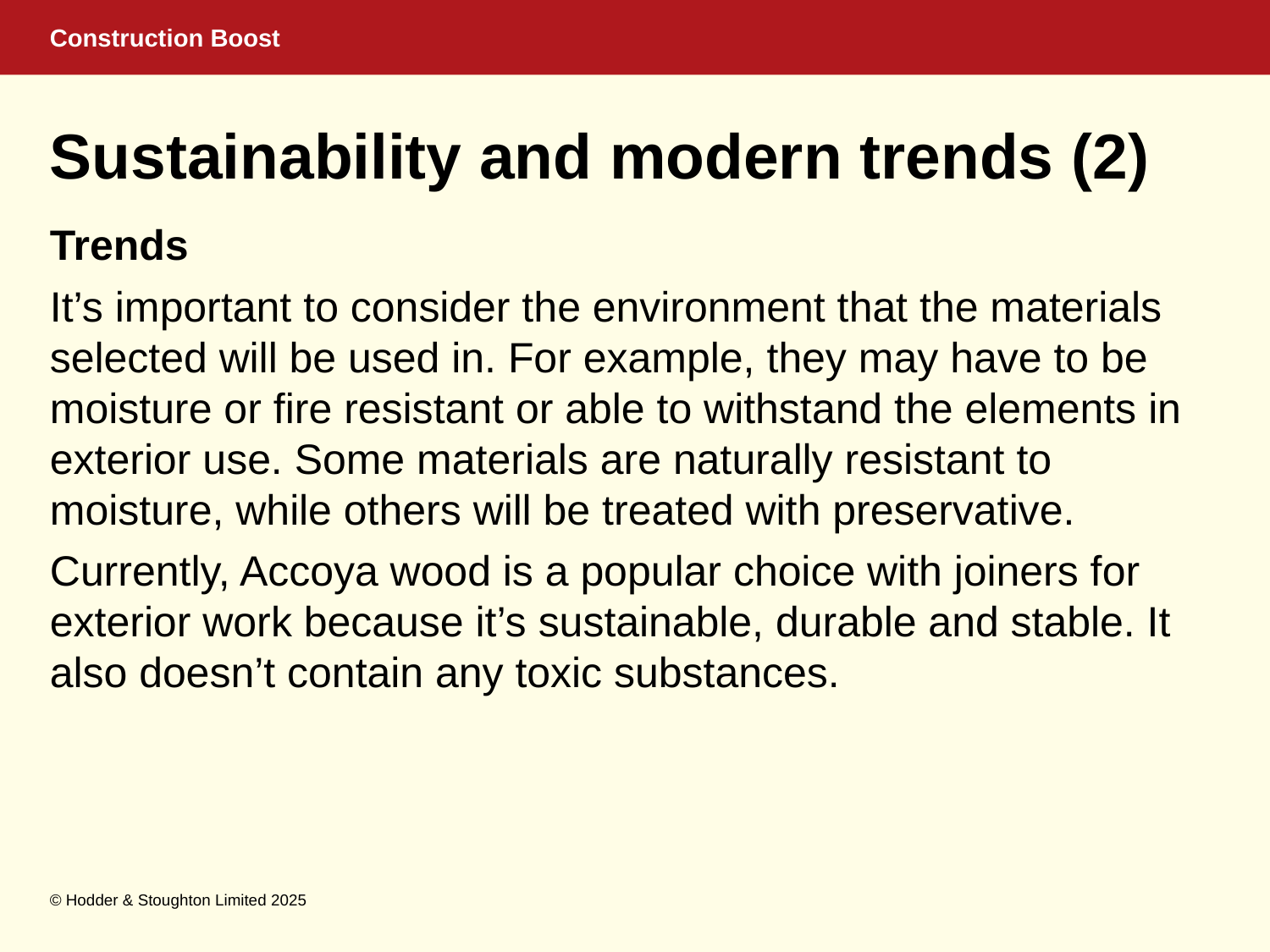

# Sustainability and modern trends (2)
Trends
It’s important to consider the environment that the materials selected will be used in. For example, they may have to be moisture or fire resistant or able to withstand the elements in exterior use. Some materials are naturally resistant to moisture, while others will be treated with preservative.
Currently, Accoya wood is a popular choice with joiners for exterior work because it’s sustainable, durable and stable. It also doesn’t contain any toxic substances.
© Hodder & Stoughton Limited 2025